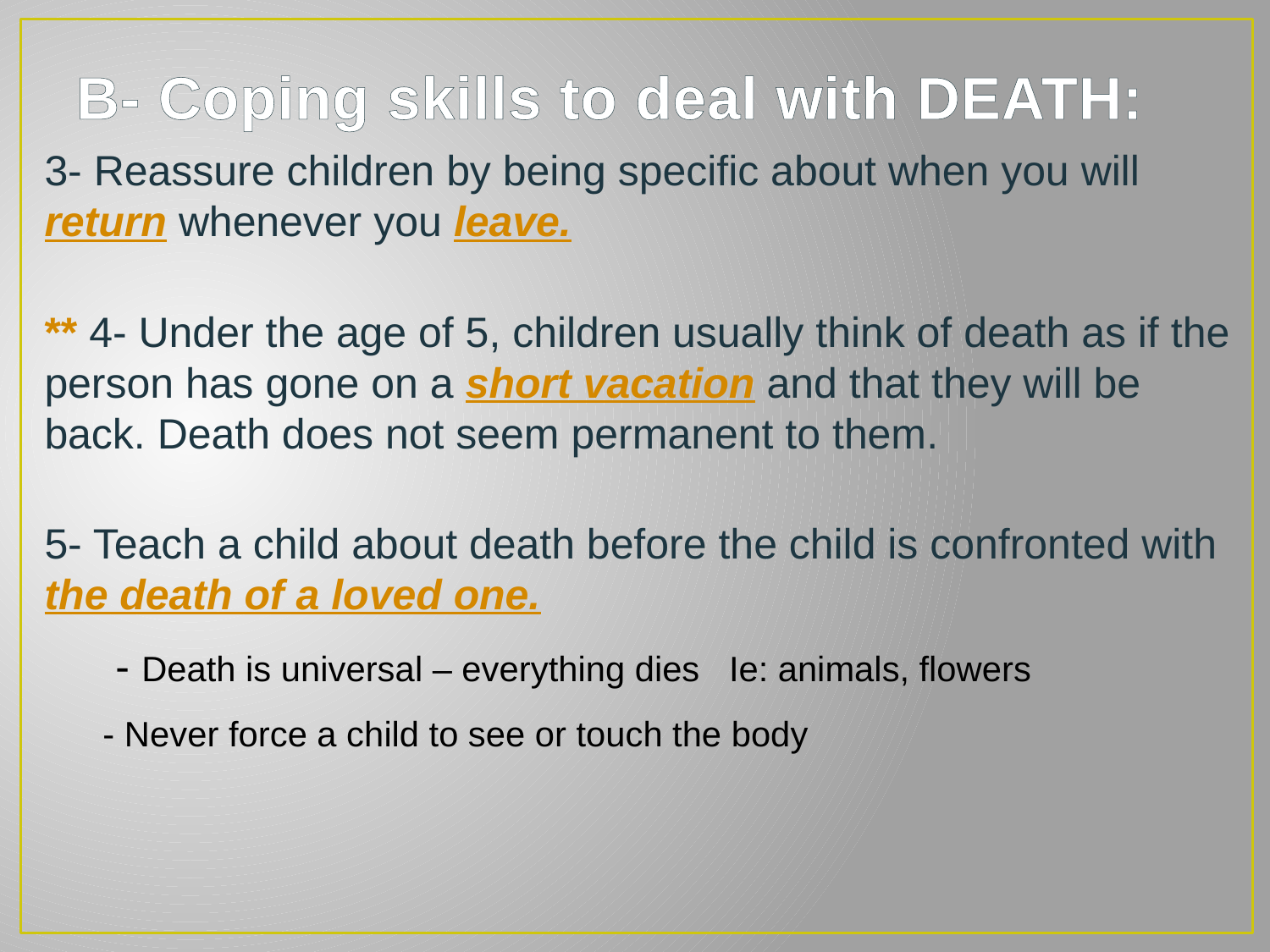

# B- Coping skills to deal with DEATH:
3- Reassure children by being specific about when you will return whenever you leave.

** 4- Under the age of 5, children usually think of death as if the person has gone on a short vacation and that they will be back. Death does not seem permanent to them.

5- Teach a child about death before the child is confronted with the death of a loved one.
      - Death is universal – everything dies   Ie: animals, flowers
      - Never force a child to see or touch the body